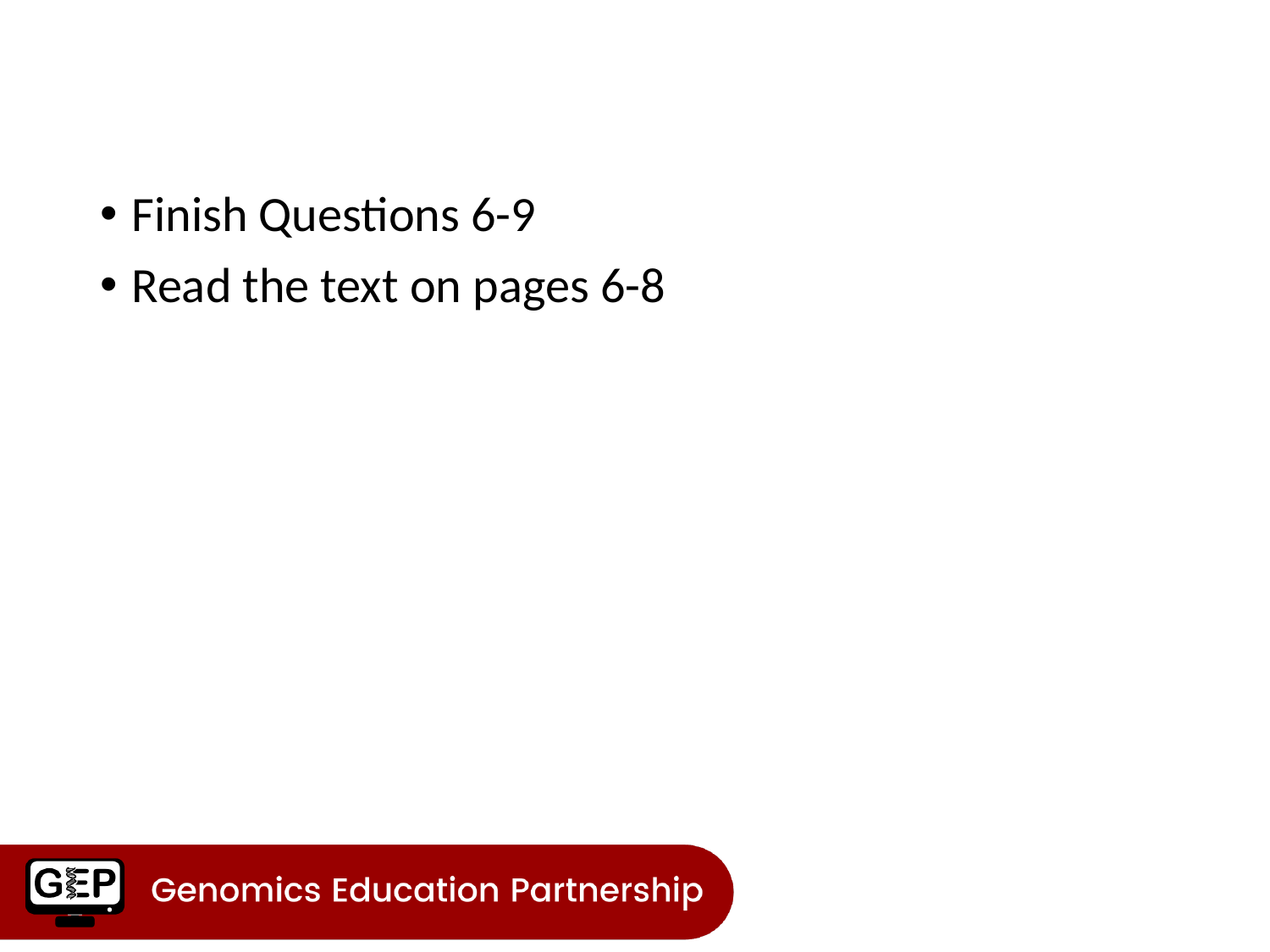

#
Finish Questions 6-9
Read the text on pages 6-8